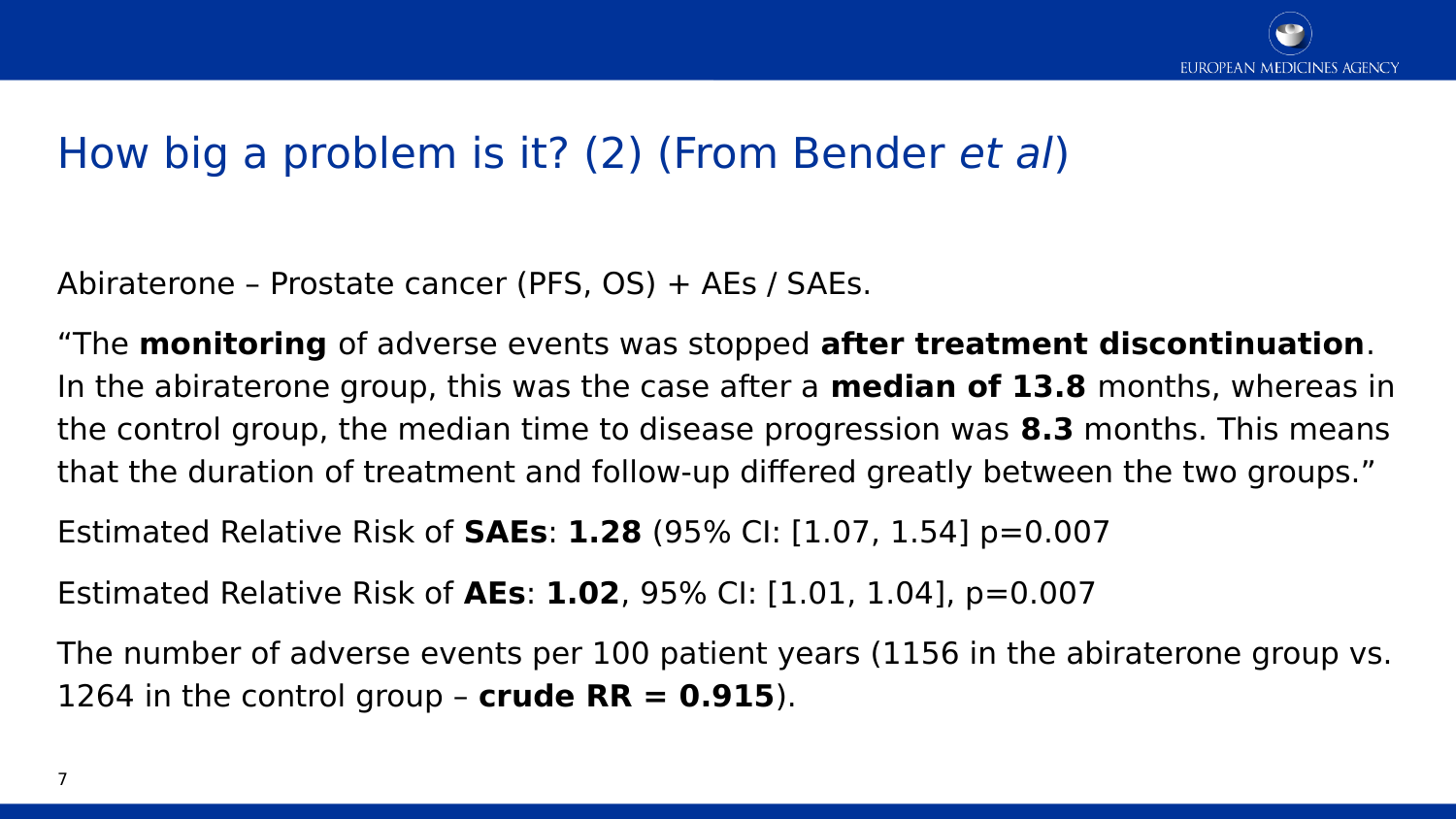

# How big a problem is it? (2) (From Bender et al)
Abiraterone – Prostate cancer (PFS, OS) + AEs / SAEs.
“The monitoring of adverse events was stopped after treatment discontinuation. In the abiraterone group, this was the case after a median of 13.8 months, whereas in the control group, the median time to disease progression was 8.3 months. This means that the duration of treatment and follow-up differed greatly between the two groups.”
Estimated Relative Risk of SAEs: 1.28 (95% CI: [1.07, 1.54] p=0.007
Estimated Relative Risk of AEs: 1.02, 95% CI: [1.01, 1.04], p=0.007
The number of adverse events per 100 patient years (1156 in the abiraterone group vs. 1264 in the control group – crude RR = 0.915).

7